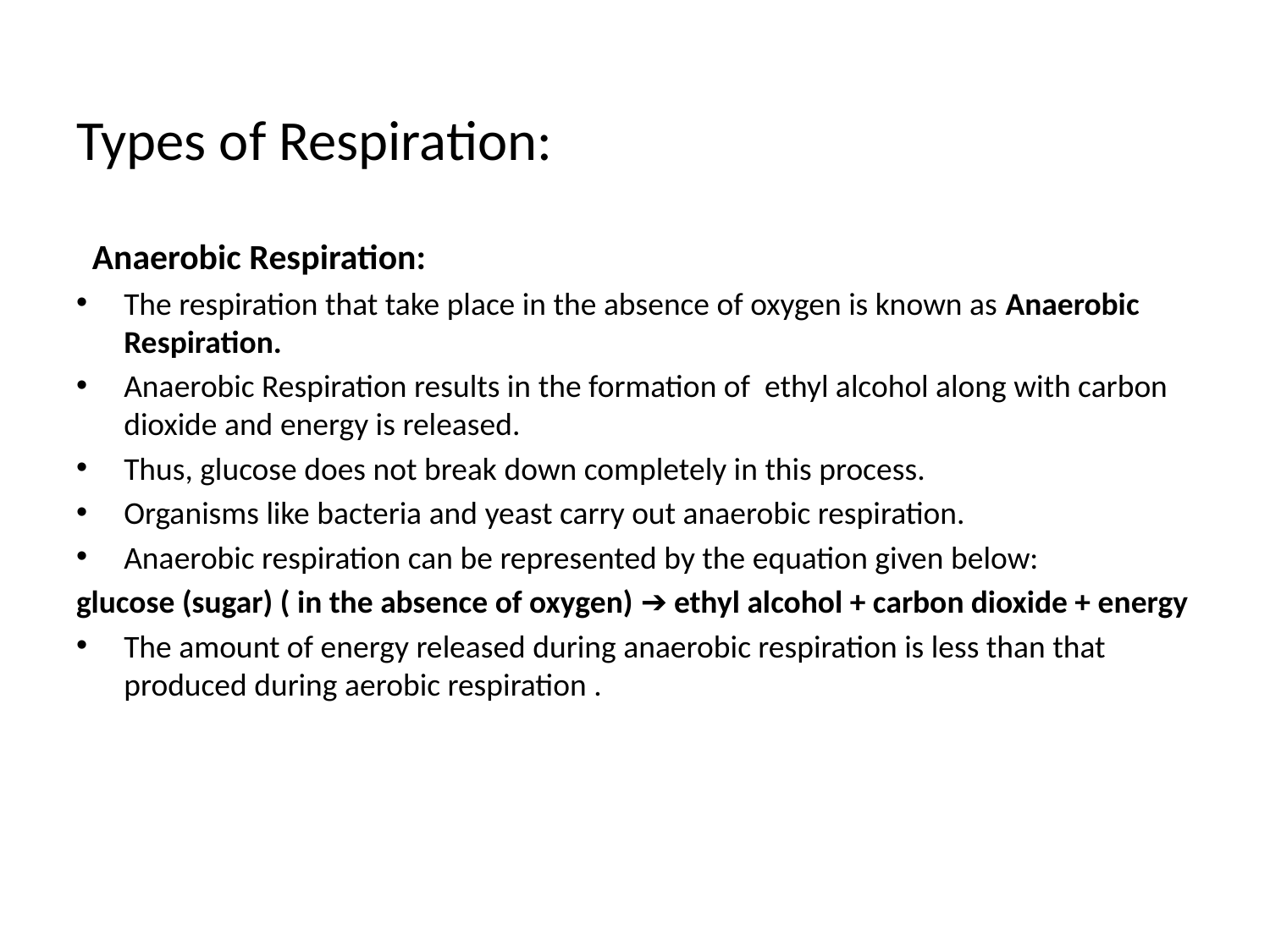

# Types of Respiration:
  Anaerobic Respiration:
The respiration that take place in the absence of oxygen is known as Anaerobic Respiration.
Anaerobic Respiration results in the formation of  ethyl alcohol along with carbon dioxide and energy is released.
Thus, glucose does not break down completely in this process.
Organisms like bacteria and yeast carry out anaerobic respiration.
Anaerobic respiration can be represented by the equation given below:
glucose (sugar) ( in the absence of oxygen) ➔ ethyl alcohol + carbon dioxide + energy
The amount of energy released during anaerobic respiration is less than that produced during aerobic respiration .